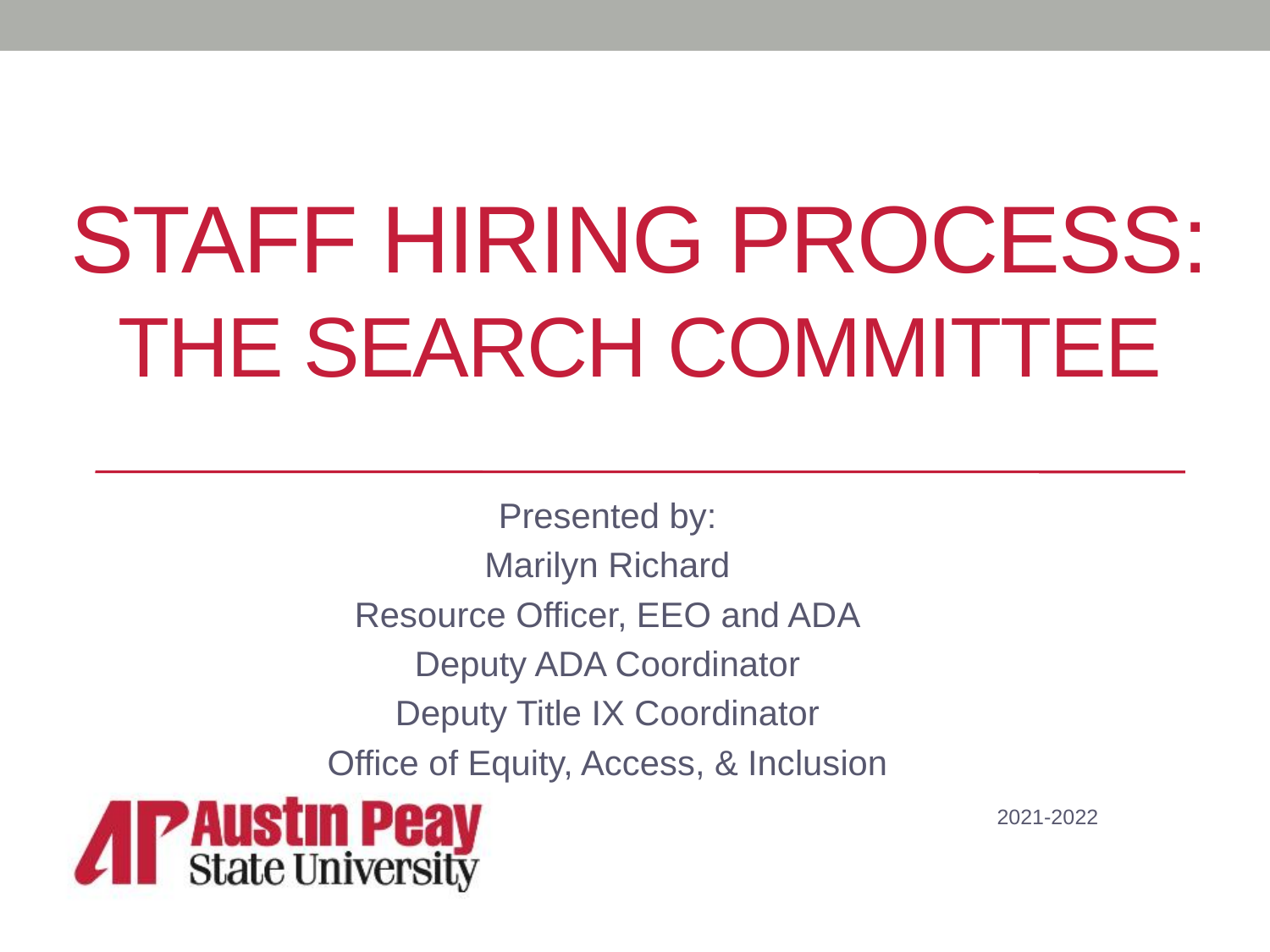

# Staff Hiring Process: The Search Committee
Presented by:
Marilyn Richard
Resource Officer, EEO and ADA
Deputy ADA Coordinator
Deputy Title IX Coordinator
Office of Equity, Access, & Inclusion
							2021-2022